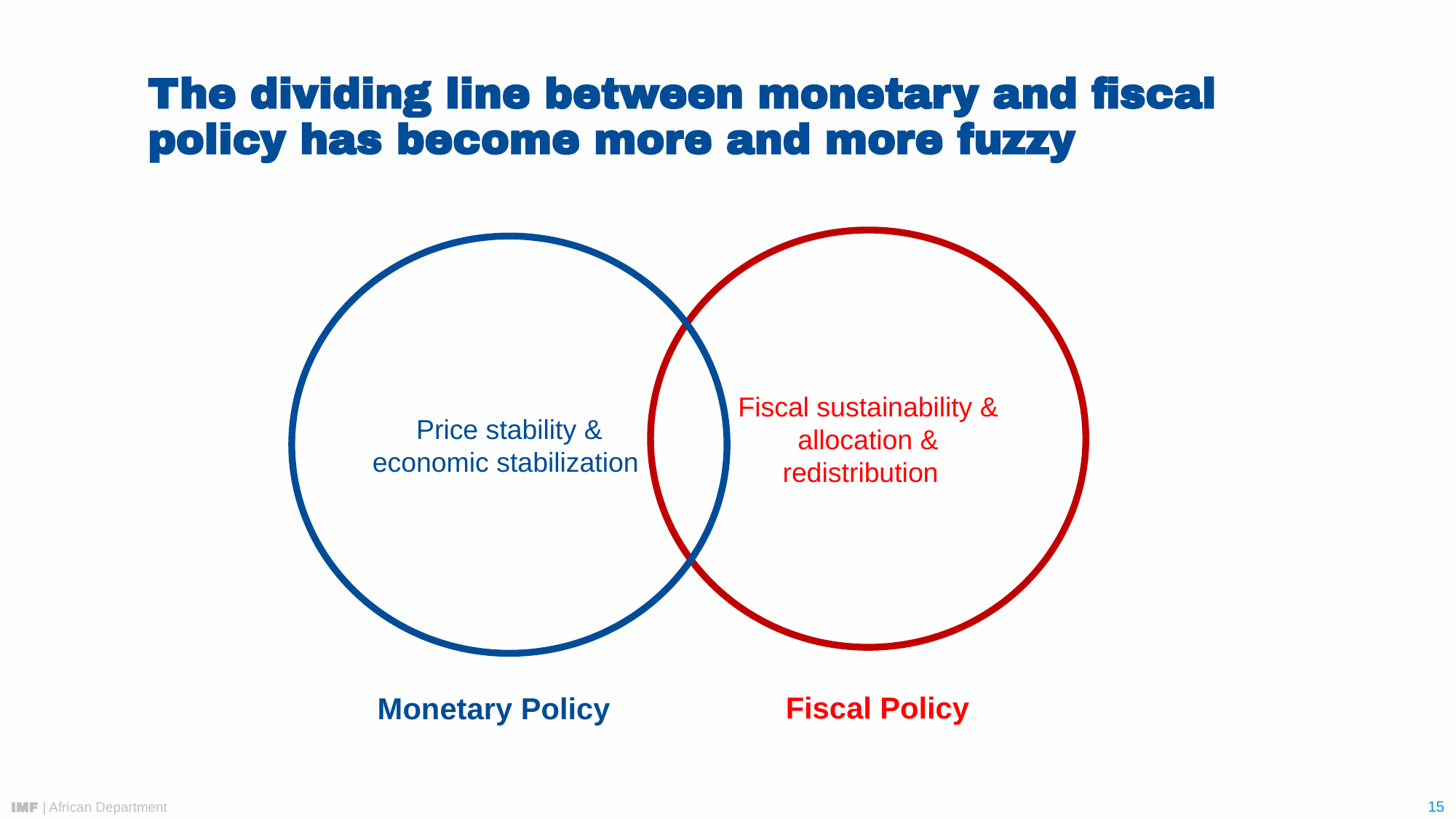

# The dividing line between monetary and fiscal policy has become more and more fuzzy
Fiscal sustainability & allocation & redistribution
Price stability & economic stabilization
Fiscal Policy
Monetary Policy